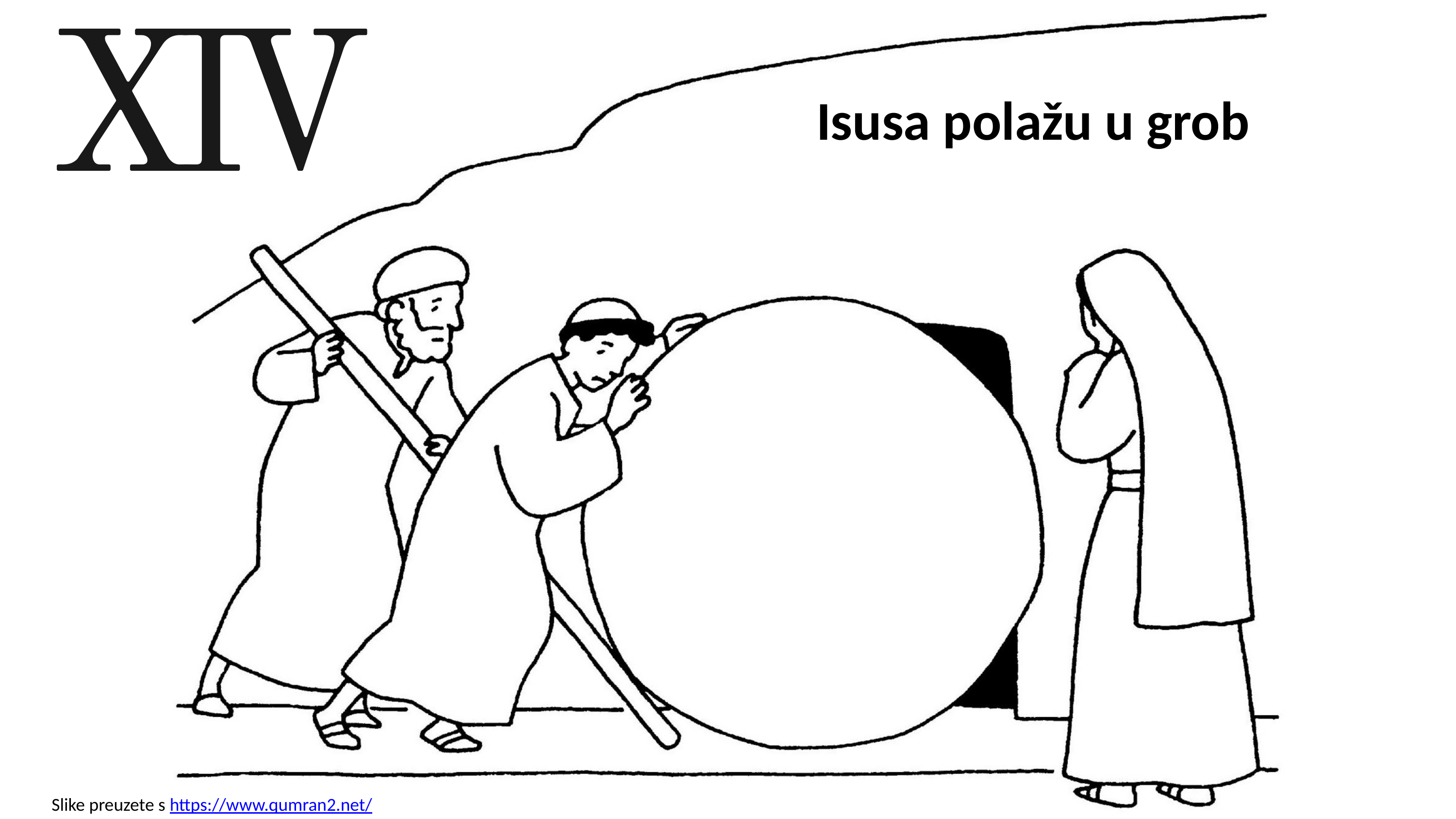

Isusa polažu u grob
Slike preuzete s https://www.qumran2.net/